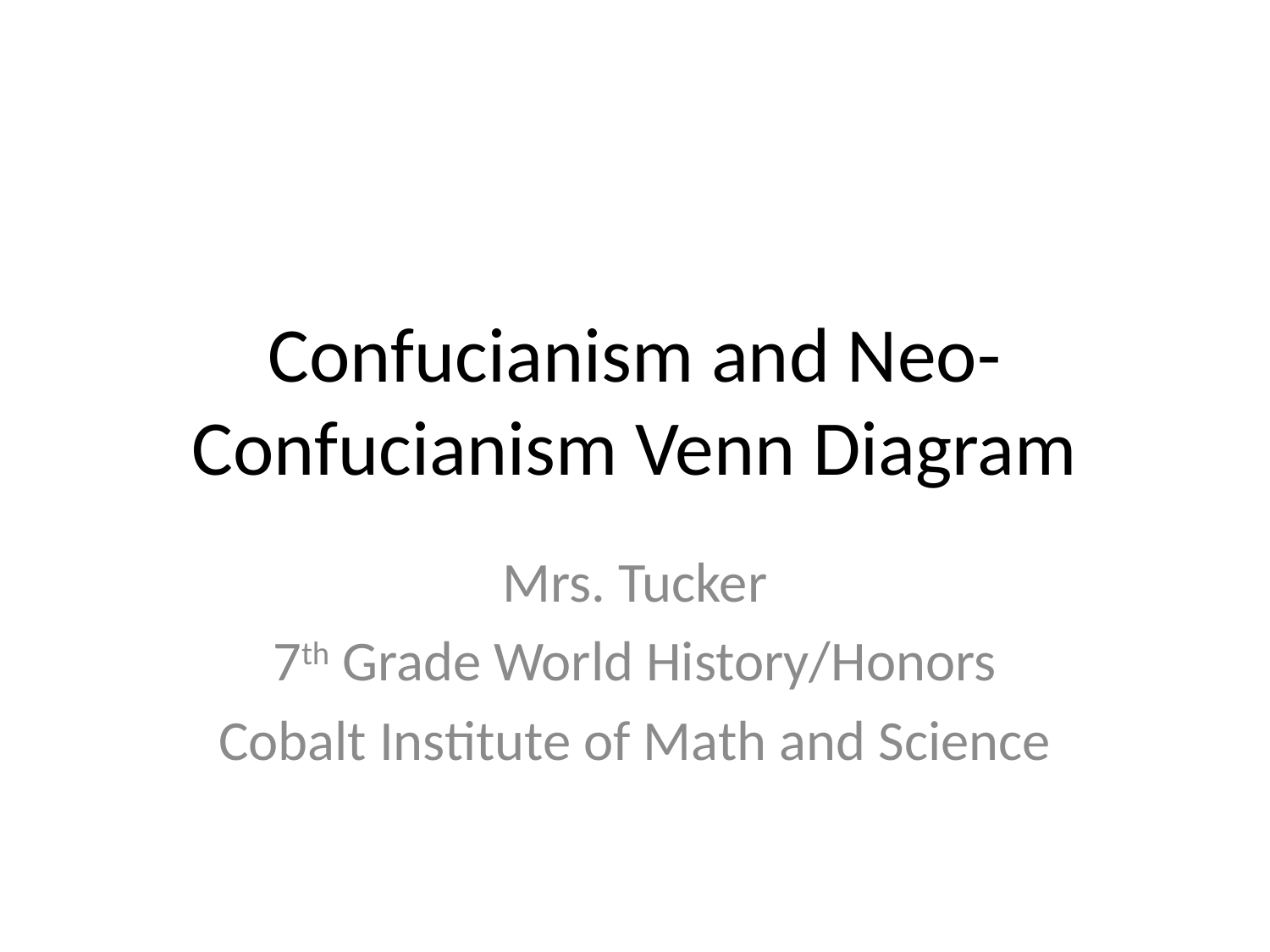

# Confucianism and Neo-Confucianism Venn Diagram
Mrs. Tucker
7th Grade World History/Honors
Cobalt Institute of Math and Science